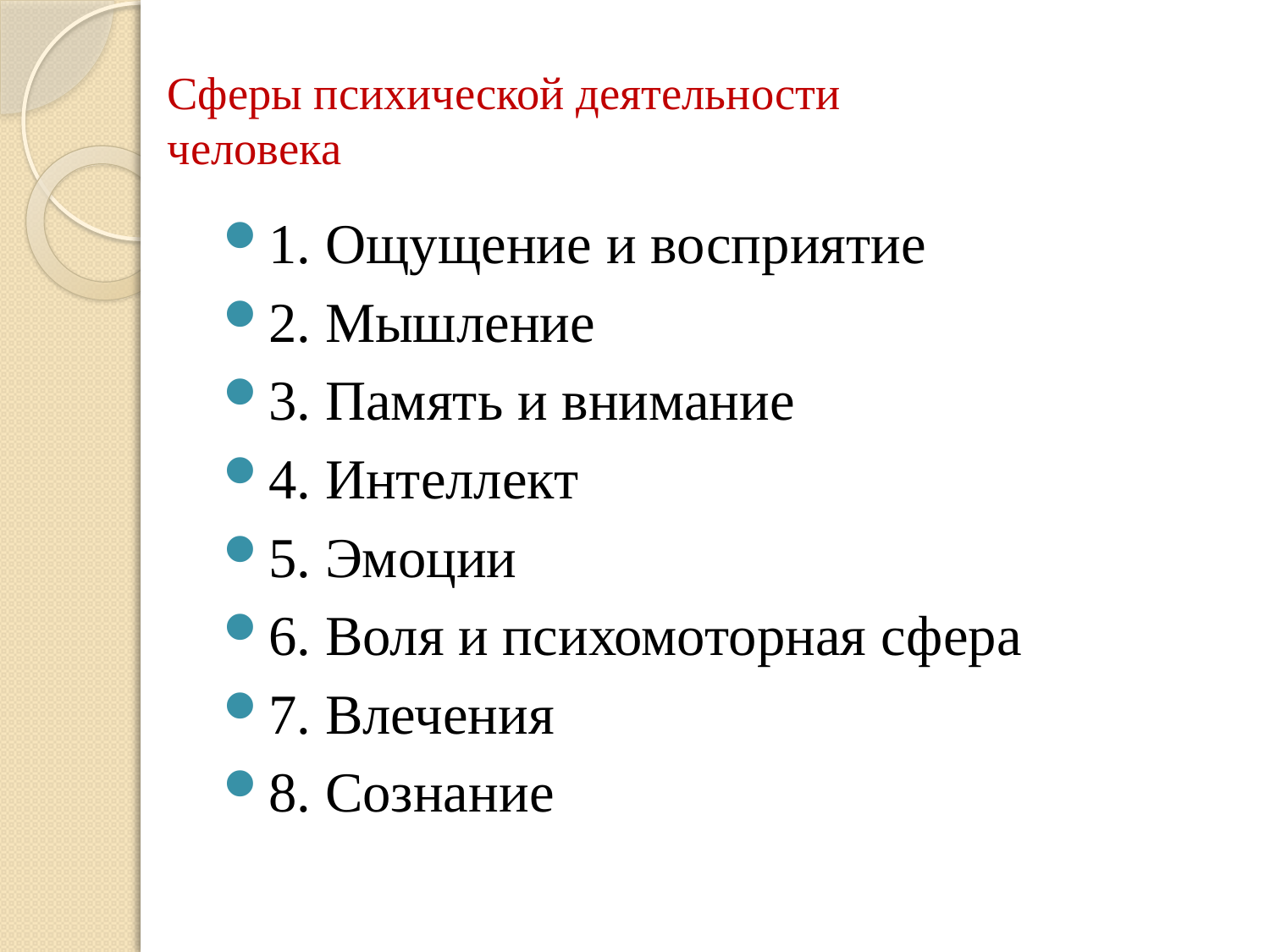

# Сферы психической деятельности человека
1. Ощущение и восприятие
2. Мышление
3. Память и внимание
4. Интеллект
5. Эмоции
6. Воля и психомоторная сфера
7. Влечения
8. Сознание